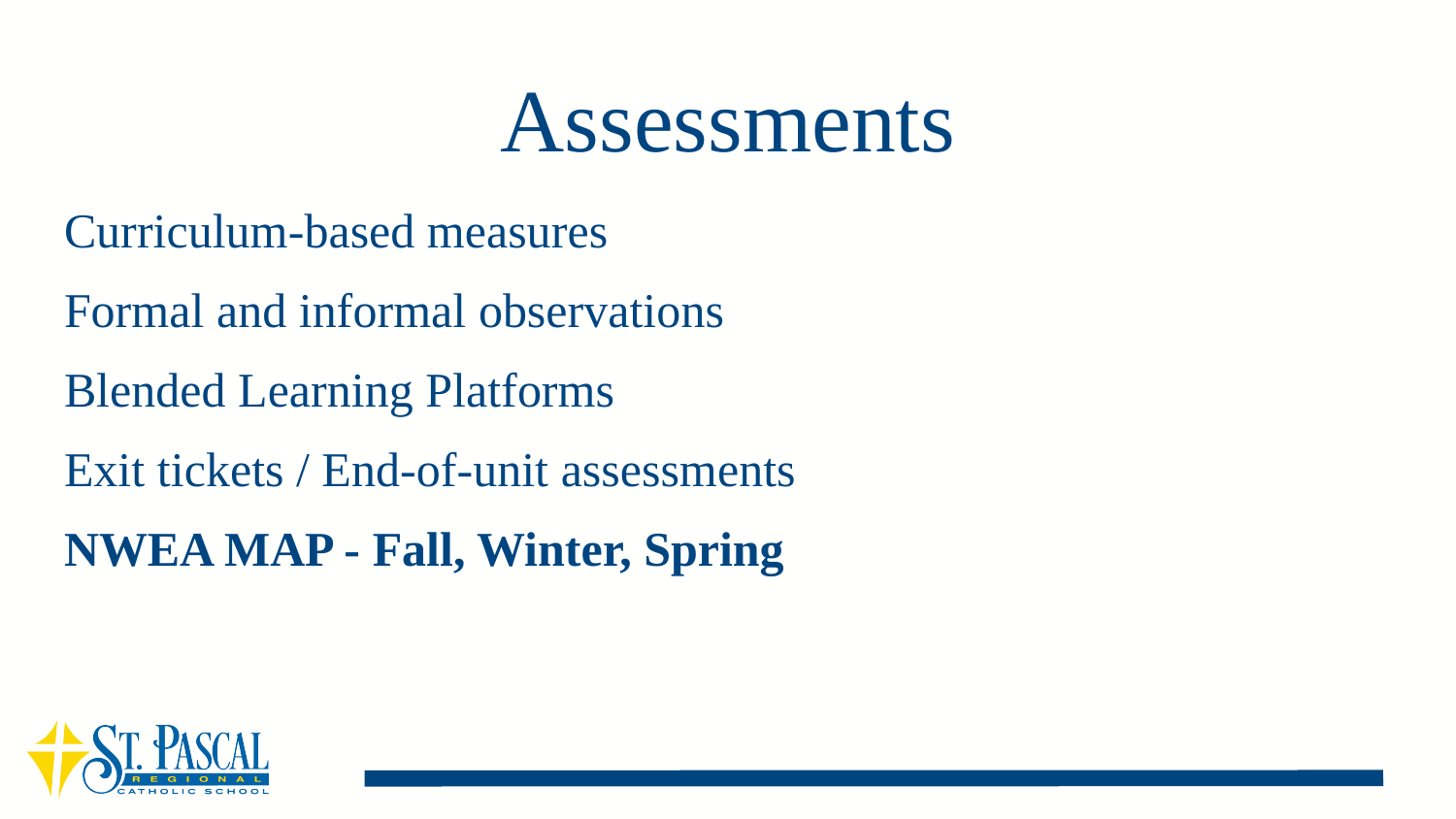

# Assessments
Curriculum-based measures
Formal and informal observations
Blended Learning Platforms
Exit tickets / End-of-unit assessments
NWEA MAP - Fall, Winter, Spring